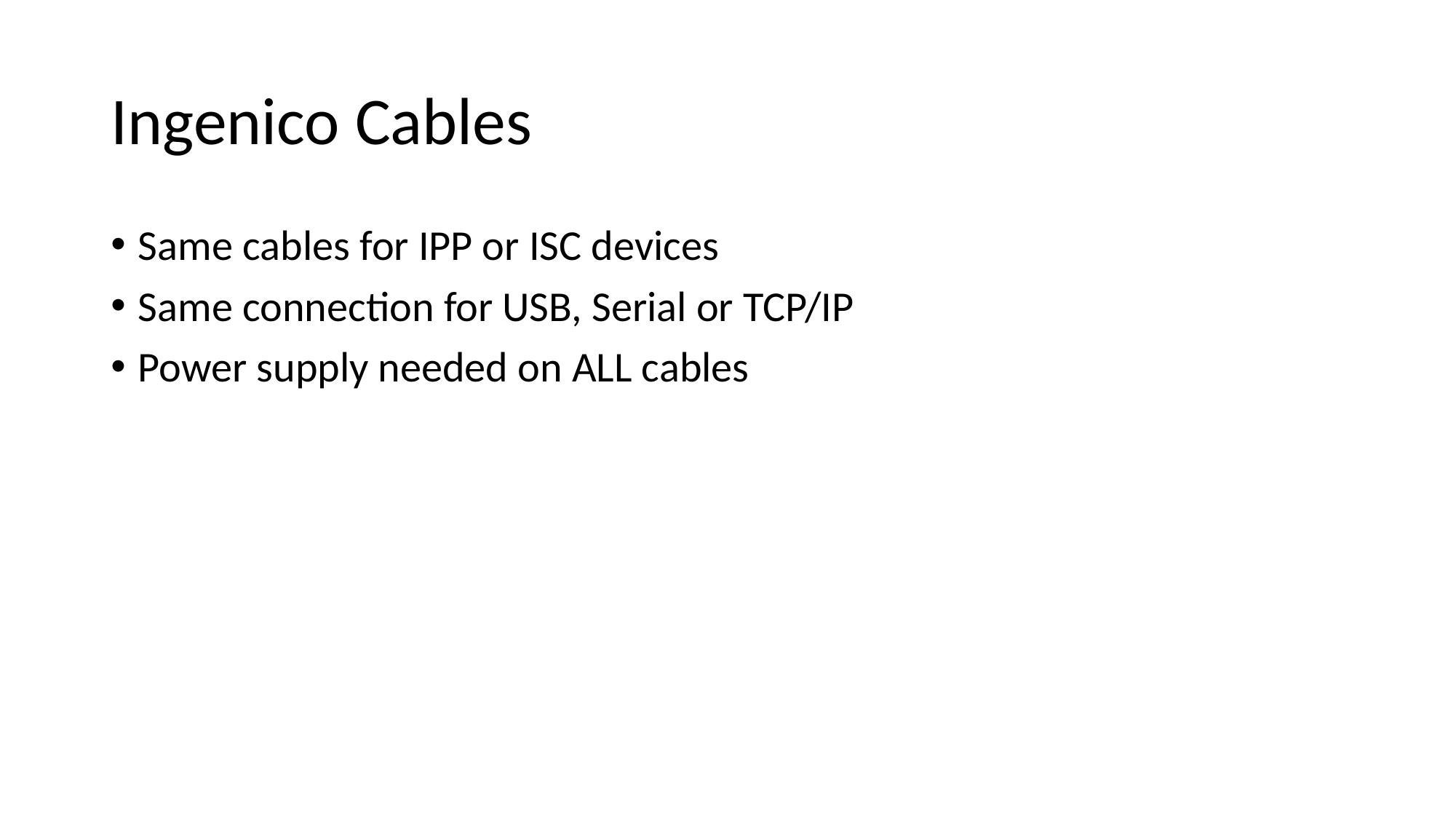

# Ingenico Cables
Same cables for IPP or ISC devices
Same connection for USB, Serial or TCP/IP
Power supply needed on ALL cables